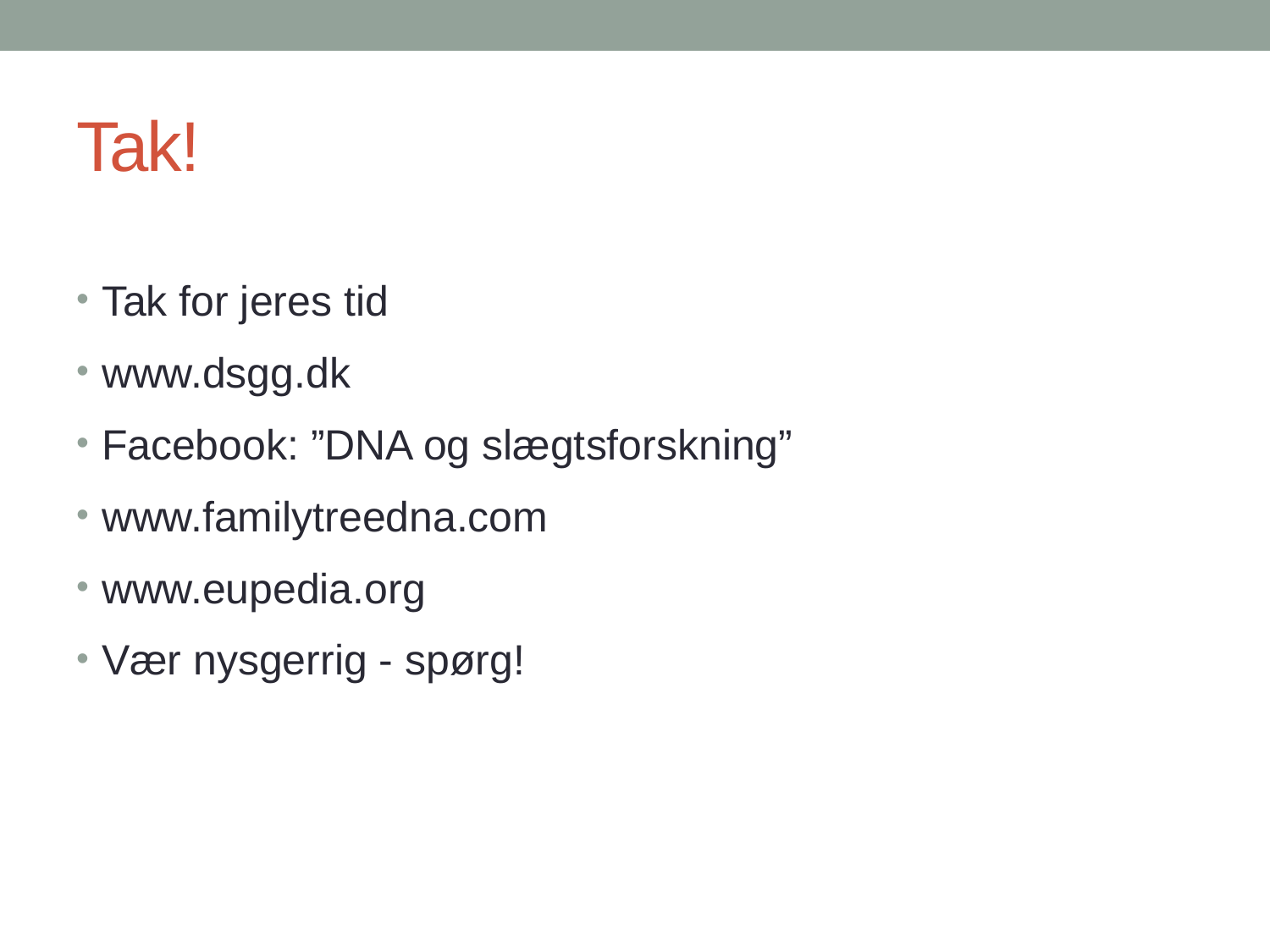

# Tak!
Tak for jeres tid
www.dsgg.dk
Facebook: ”DNA og slægtsforskning”
www.familytreedna.com
www.eupedia.org
Vær nysgerrig - spørg!